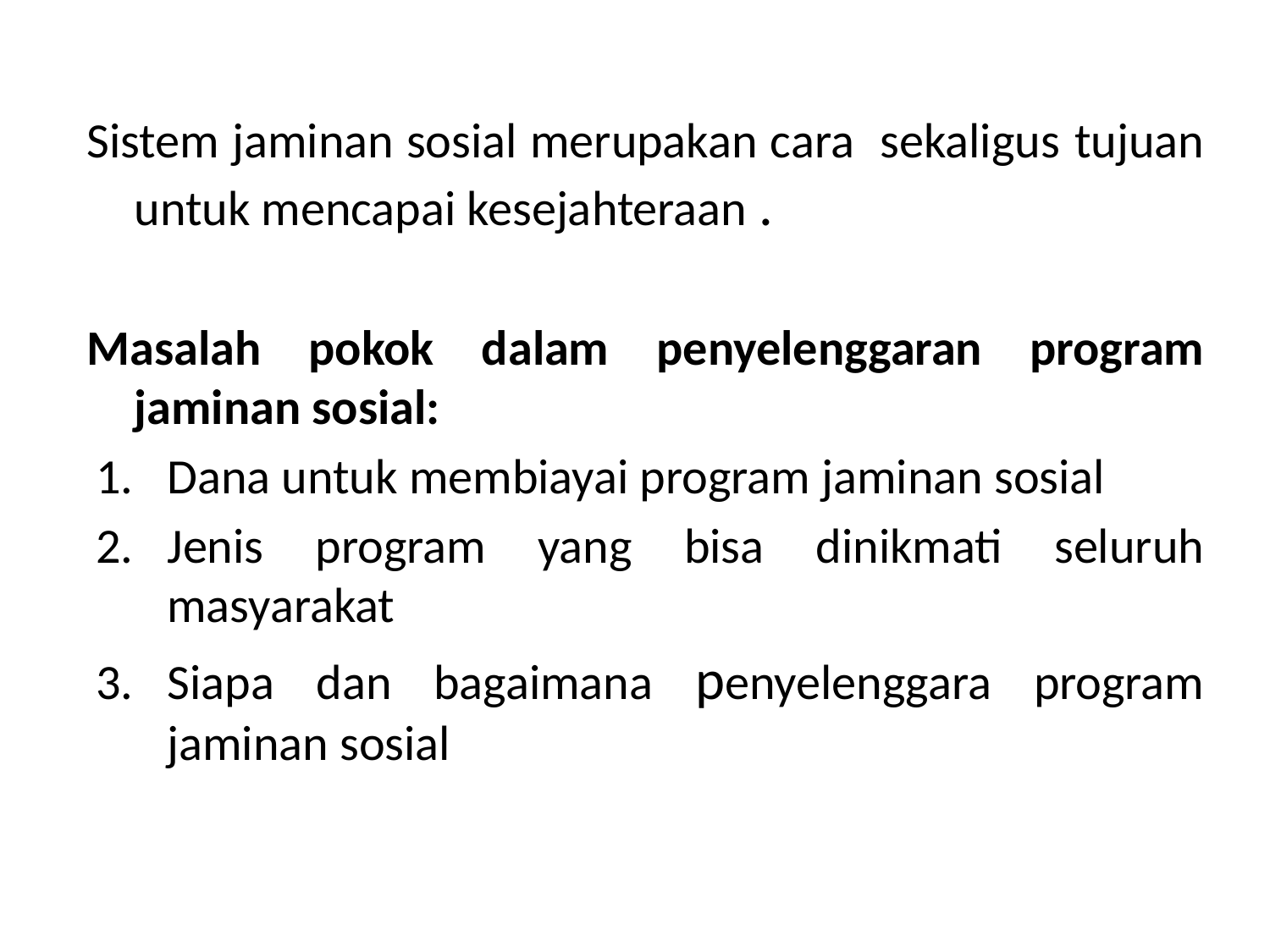

#
Sistem jaminan sosial merupakan cara  sekaligus tujuan untuk mencapai kesejahteraan .

Masalah pokok dalam penyelenggaran program jaminan sosial:
Dana untuk membiayai program jaminan sosial
Jenis program yang bisa dinikmati seluruh masyarakat
Siapa dan bagaimana penyelenggara program jaminan sosial